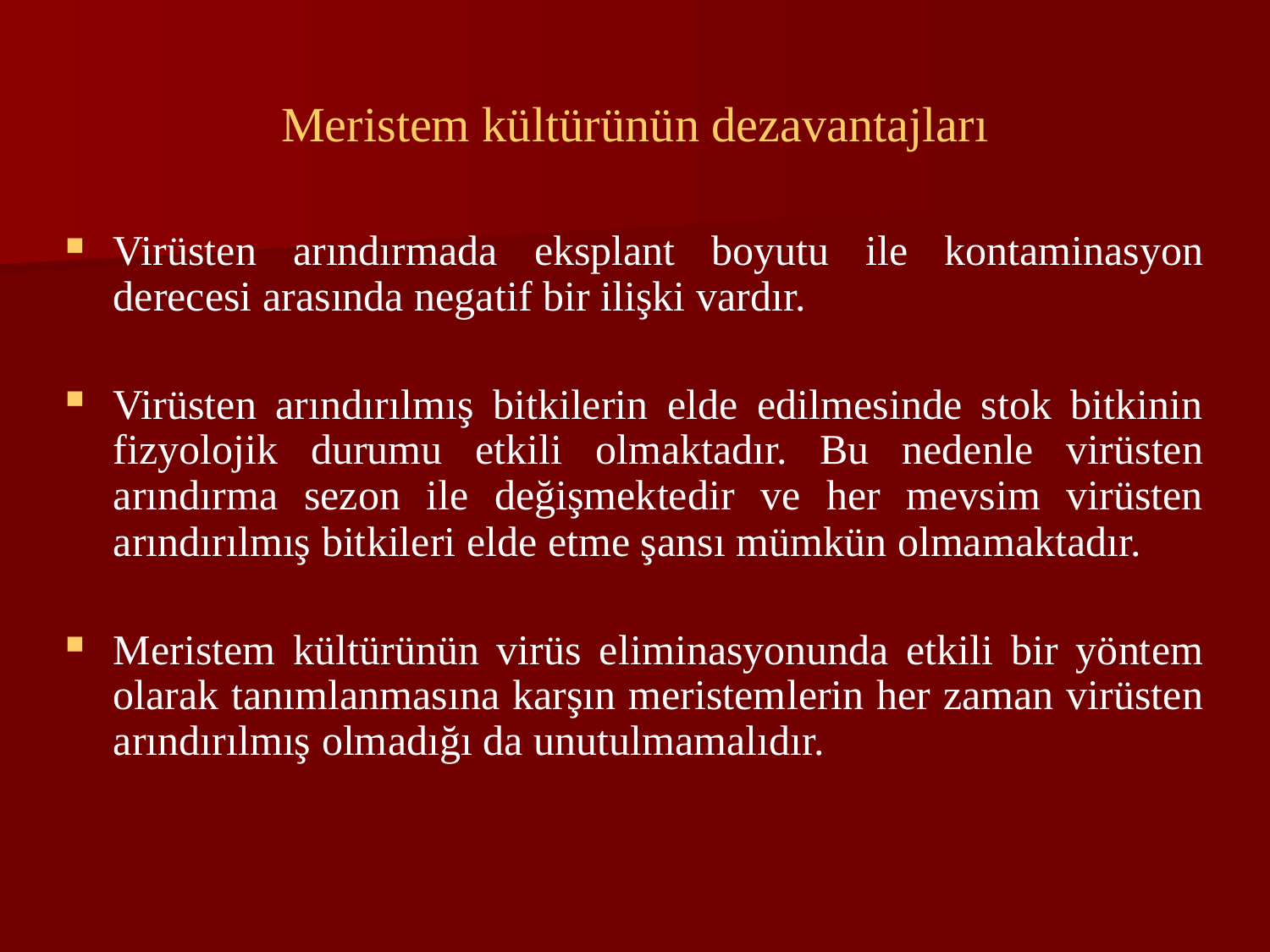

# Meristem kültürünün dezavantajları
Virüsten arındırmada eksplant boyutu ile kontaminasyon derecesi arasında negatif bir ilişki vardır.

Virüsten arındırılmış bitkilerin elde edilmesinde stok bitkinin fizyolojik durumu etkili olmaktadır. Bu nedenle virüsten arındırma sezon ile değişmektedir ve her mevsim virüsten arındırılmış bitkileri elde etme şansı mümkün olmamaktadır.

Meristem kültürünün virüs eliminasyonunda etkili bir yöntem olarak tanımlanmasına karşın meristemlerin her zaman virüsten arındırılmış olmadığı da unutulmamalıdır.